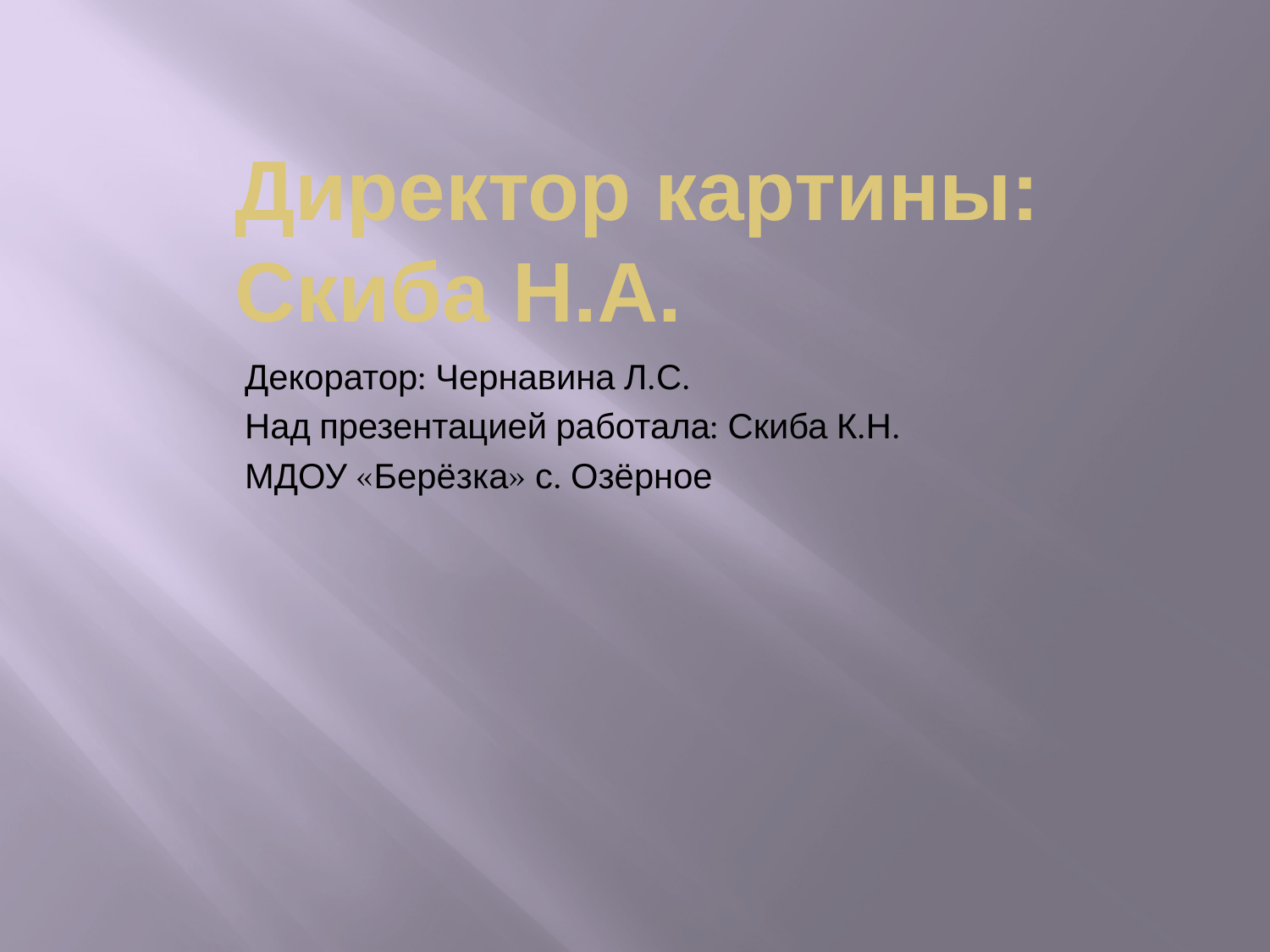

# Директор картины: Скиба Н.А.
Декоратор: Чернавина Л.С.
Над презентацией работала: Скиба К.Н.
МДОУ «Берёзка» с. Озёрное